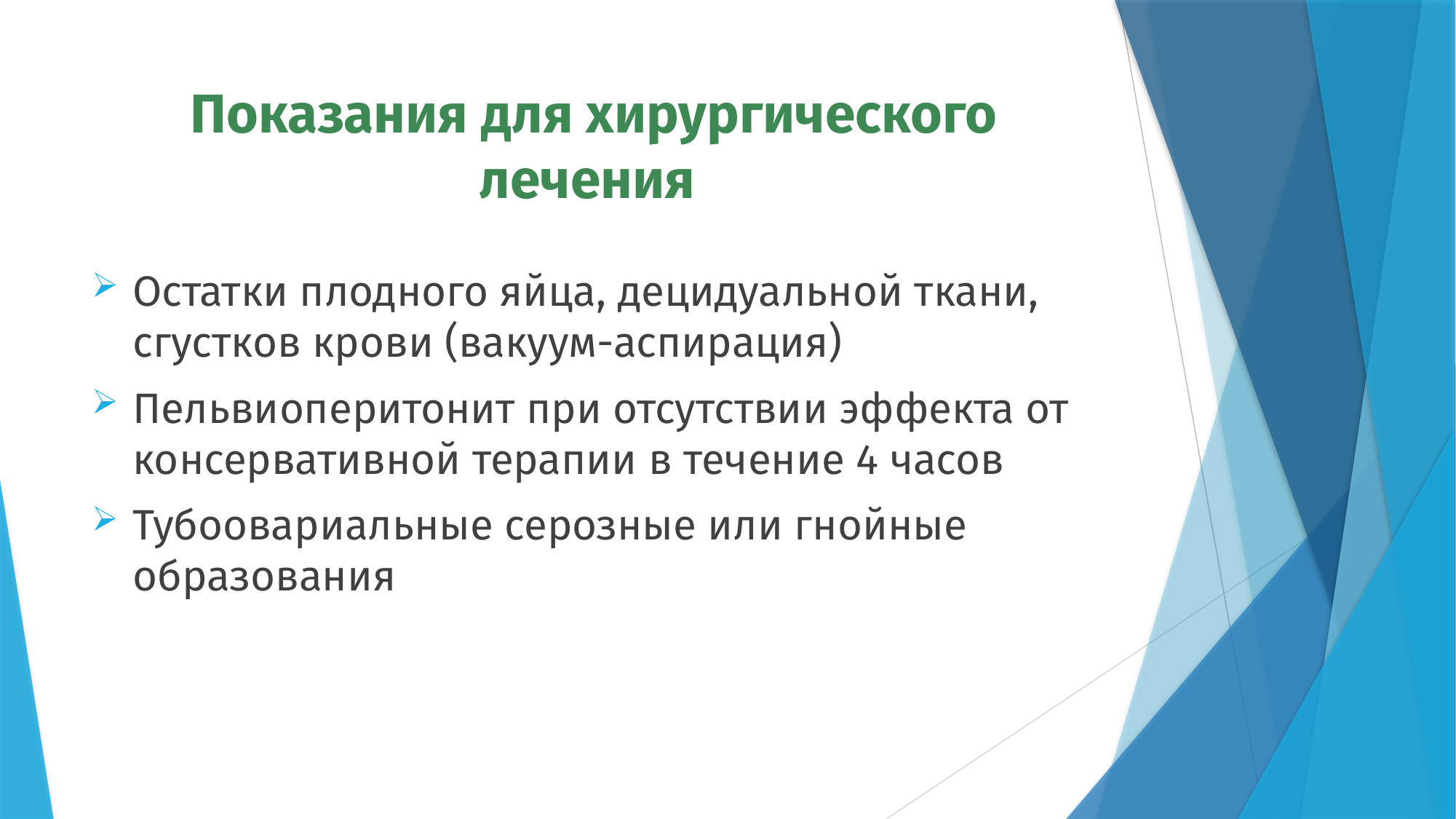

# Показания для хирургического лечения
Остатки плодного яйца, децидуальной ткани, сгустков крови (вакуум-аспирация)
Пельвиоперитонит при отсутствии эффекта от консервативной терапии в течение 4 часов
Тубоовариальные серозные или гнойные образования